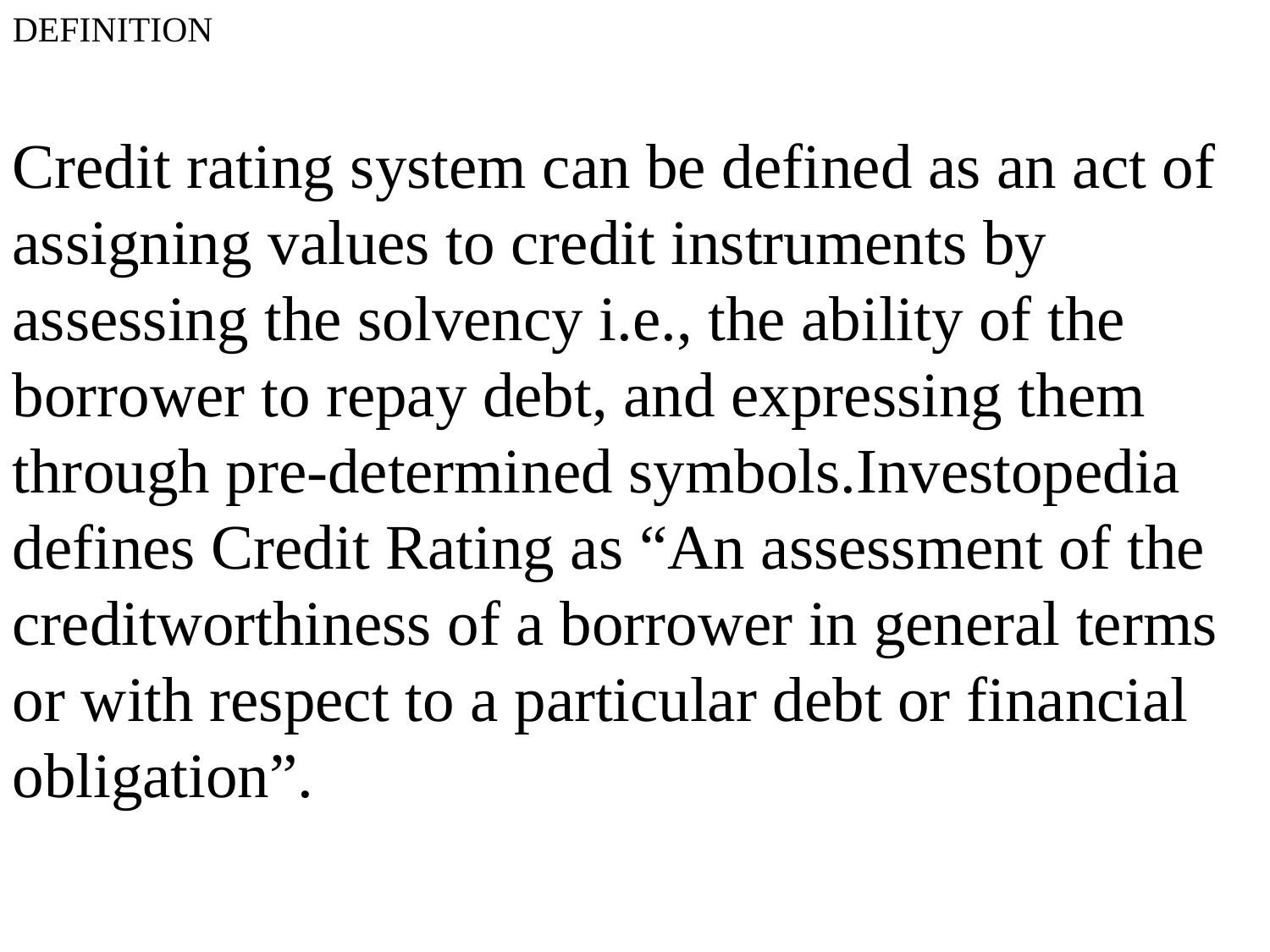

DEFINITION

Credit rating system can be defined as an act of assigning values to credit instruments by assessing the solvency i.e., the ability of the borrower to repay debt, and expressing them through pre-determined symbols.Investopedia defines Credit Rating as “An assessment of the creditworthiness of a borrower in general terms or with respect to a particular debt or financial obligation”.